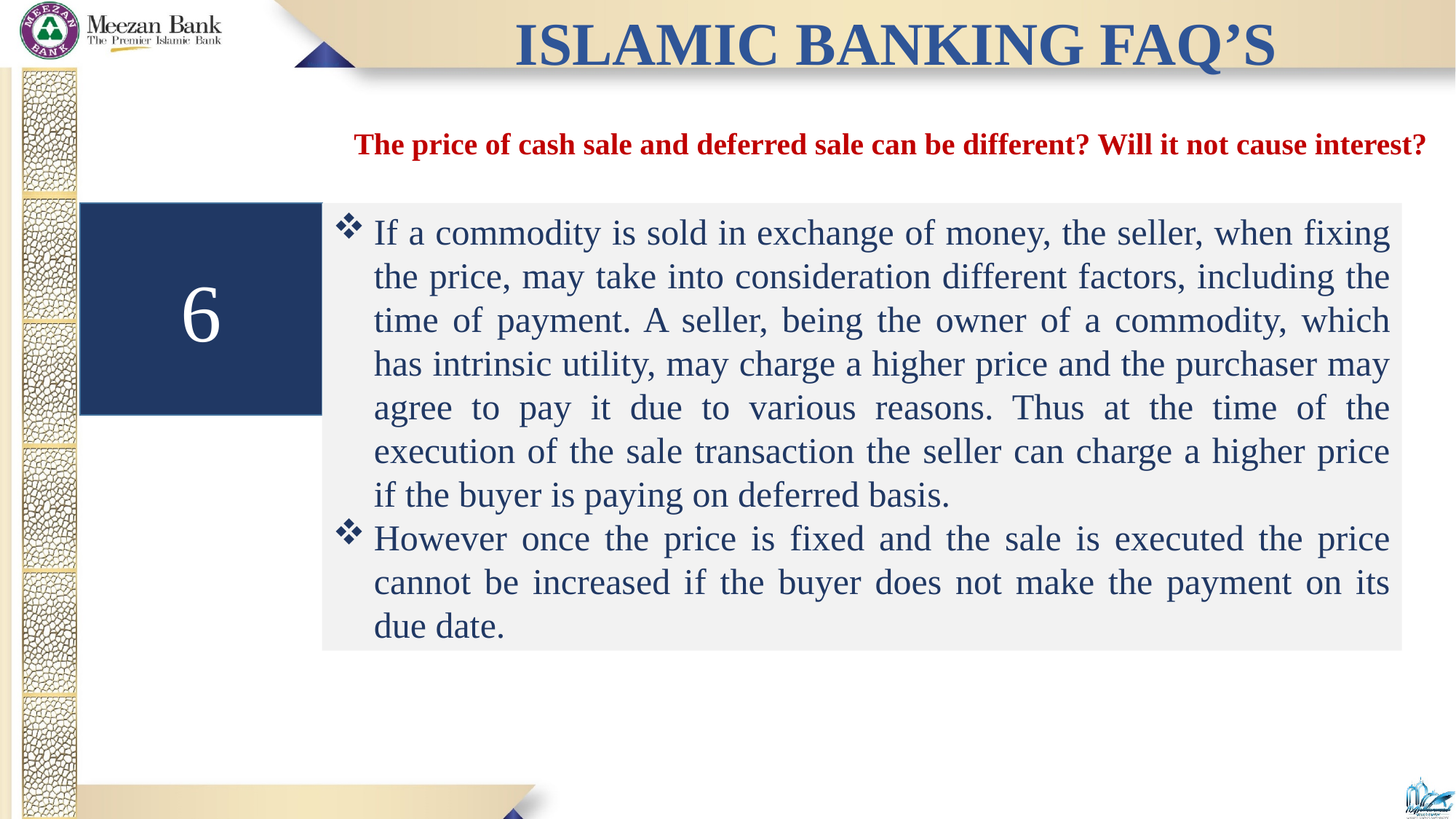

Islamic Banking FAQ’s
The price of cash sale and deferred sale can be different? Will it not cause interest?
6
If a commodity is sold in exchange of money, the seller, when fixing the price, may take into consideration different factors, including the time of payment. A seller, being the owner of a commodity, which has intrinsic utility, may charge a higher price and the purchaser may agree to pay it due to various reasons. Thus at the time of the execution of the sale transaction the seller can charge a higher price if the buyer is paying on deferred basis.
However once the price is fixed and the sale is executed the price cannot be increased if the buyer does not make the payment on its due date.